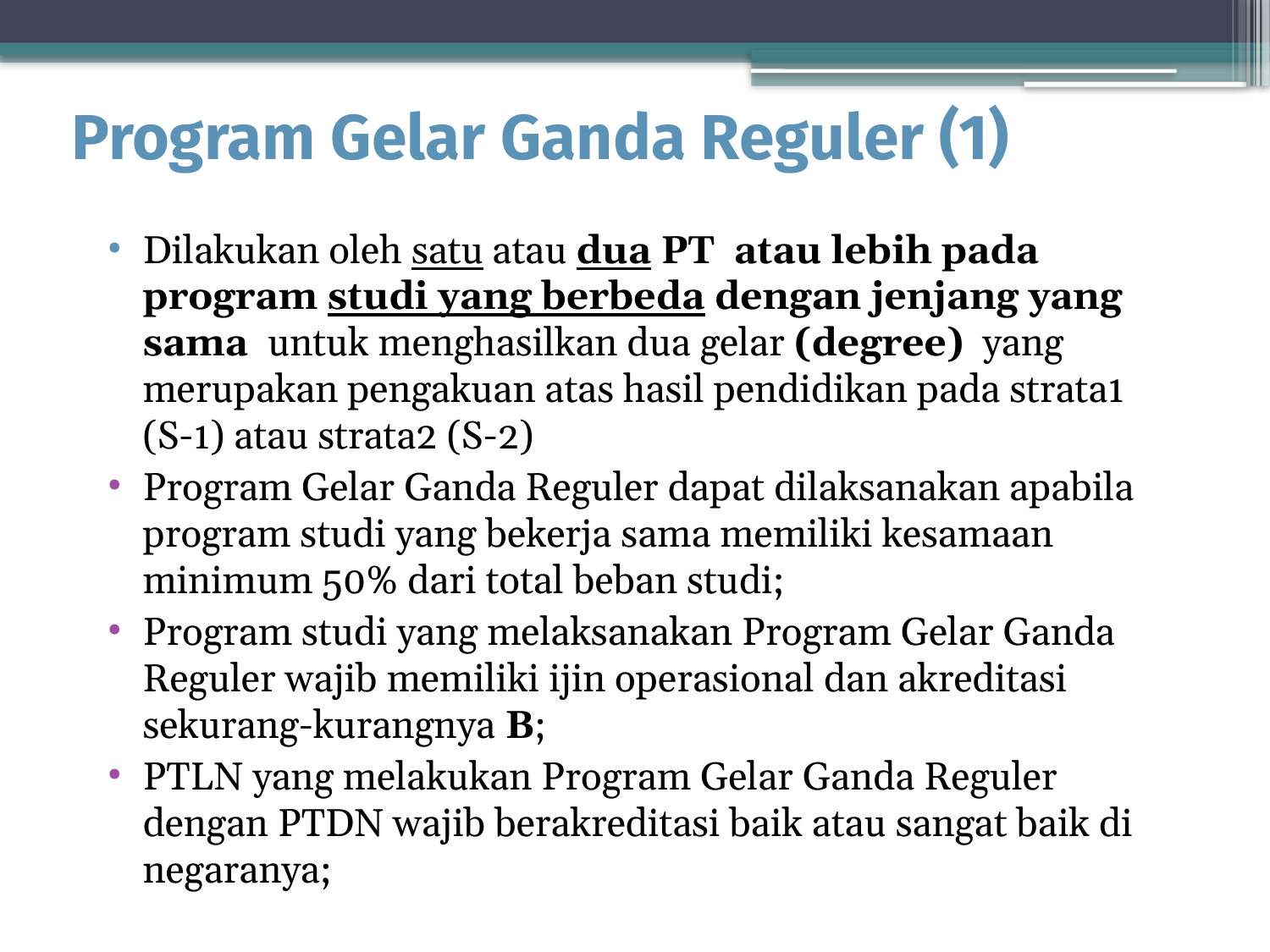

# Program Gelar Ganda Reguler (1)
Dilakukan oleh satu atau dua PT  atau lebih pada program studi yang berbeda dengan jenjang yang sama  untuk menghasilkan dua gelar (degree)  yang  merupakan pengakuan atas hasil pendidikan pada strata1 (S-1) atau strata2 (S-2)
Program Gelar Ganda Reguler dapat dilaksanakan apabila program studi yang bekerja sama memiliki kesamaan minimum 50% dari total beban studi;
Program studi yang melaksanakan Program Gelar Ganda Reguler wajib memiliki ijin operasional dan akreditasi sekurang-kurangnya B;
PTLN yang melakukan Program Gelar Ganda Reguler dengan PTDN wajib berakreditasi baik atau sangat baik di negaranya;